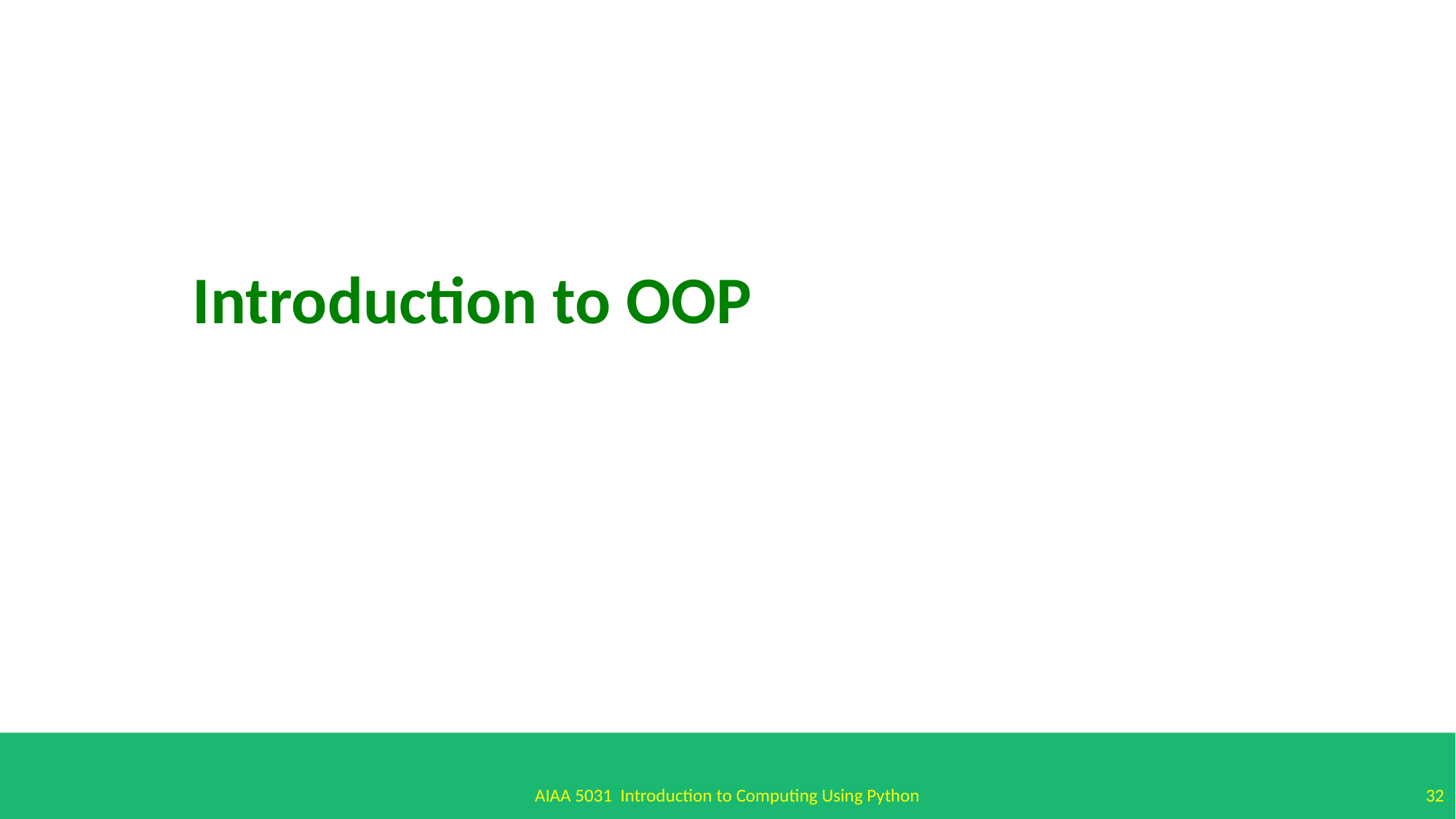

Introduction to OOP
32
AIAA 5031  Introduction to Computing Using Python